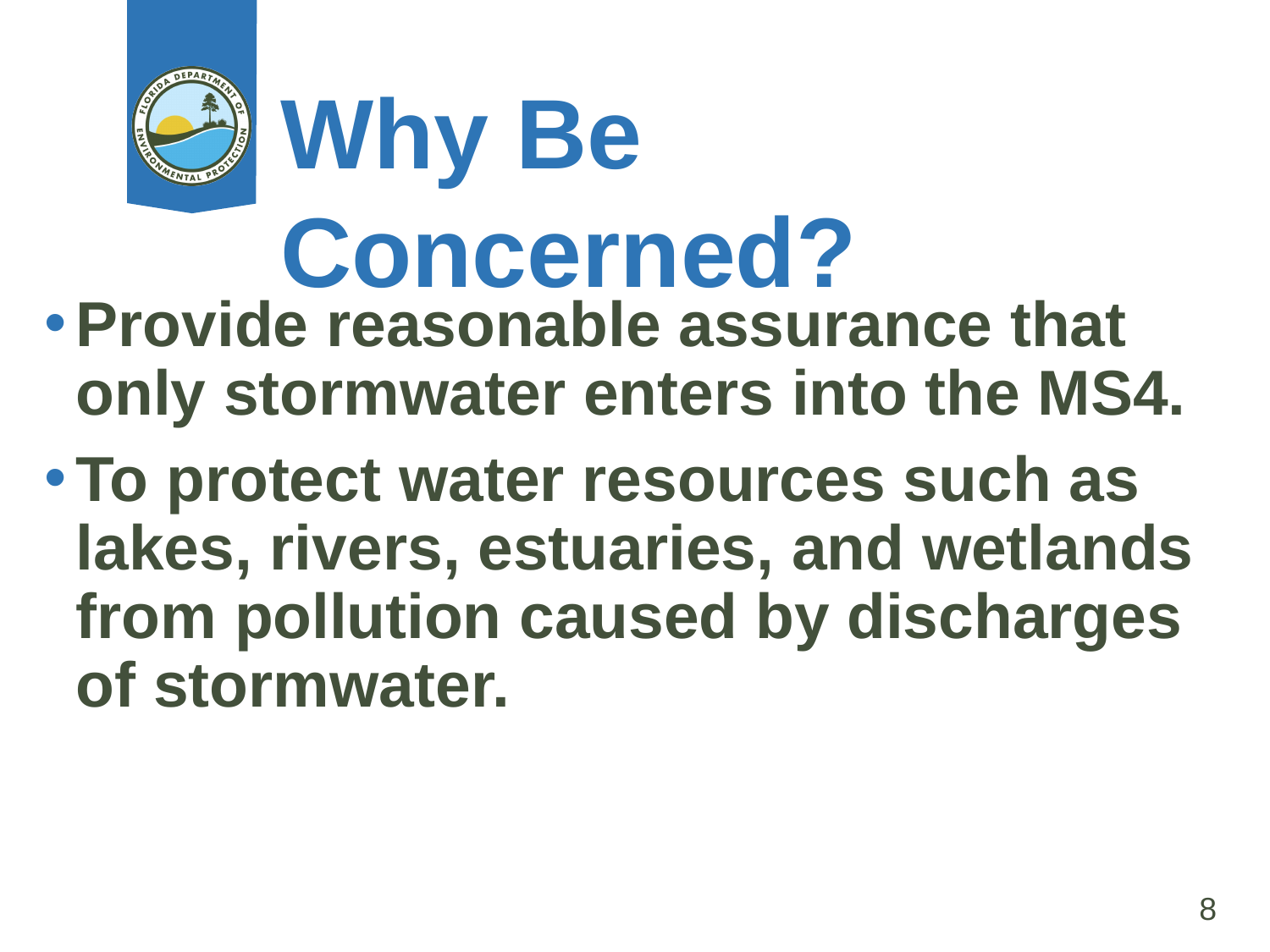

# Why Be Concerned?

Provide reasonable assurance that only stormwater enters into the MS4.
To protect water resources such as lakes, rivers, estuaries, and wetlands from pollution caused by discharges of stormwater.